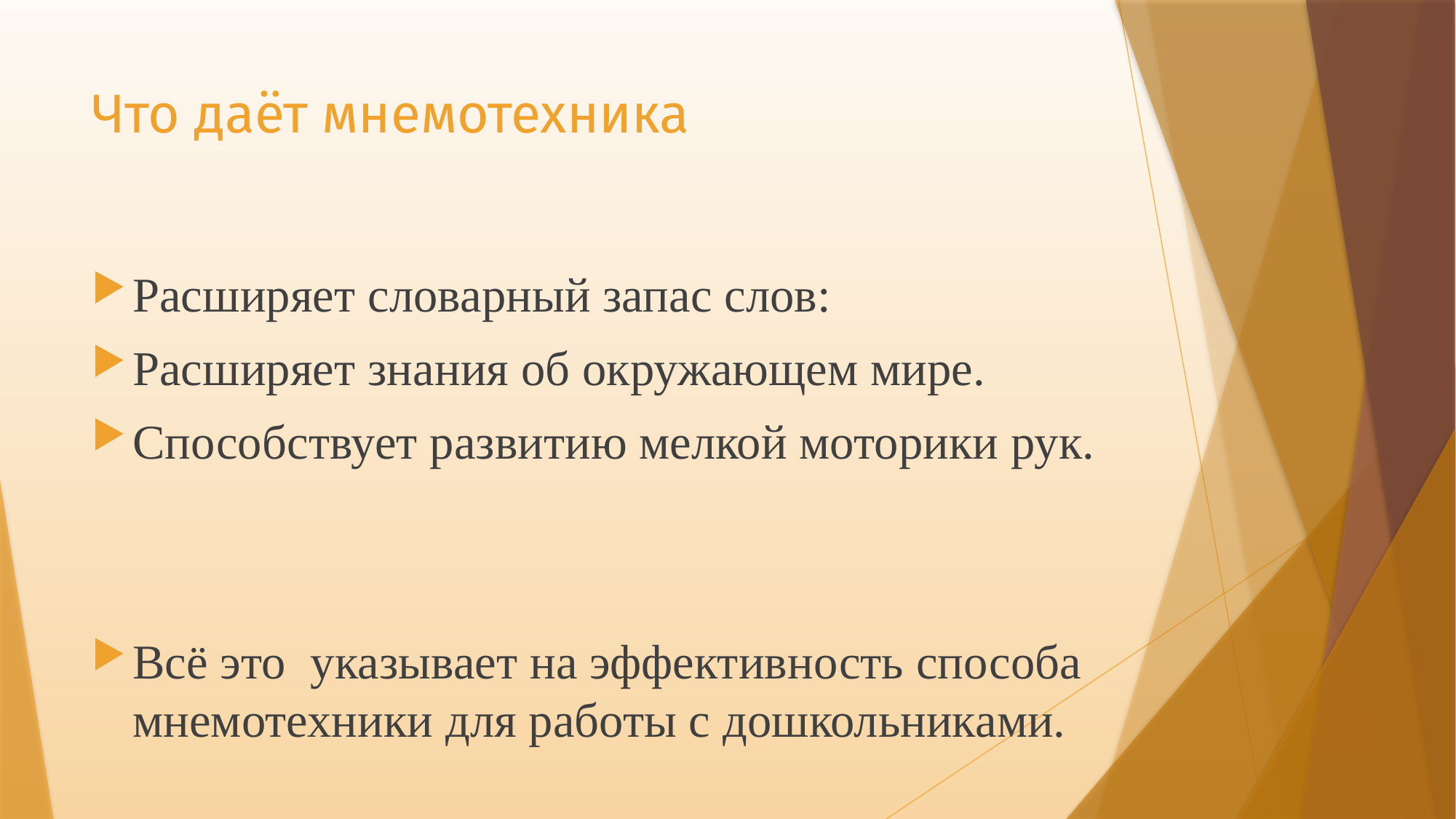

# Что даёт мнемотехника
Расширяет словарный запас слов:
Расширяет знания об окружающем мире.
Способствует развитию мелкой моторики рук.

Всё это  указывает на эффективность способа мнемотехники для работы с дошкольниками.